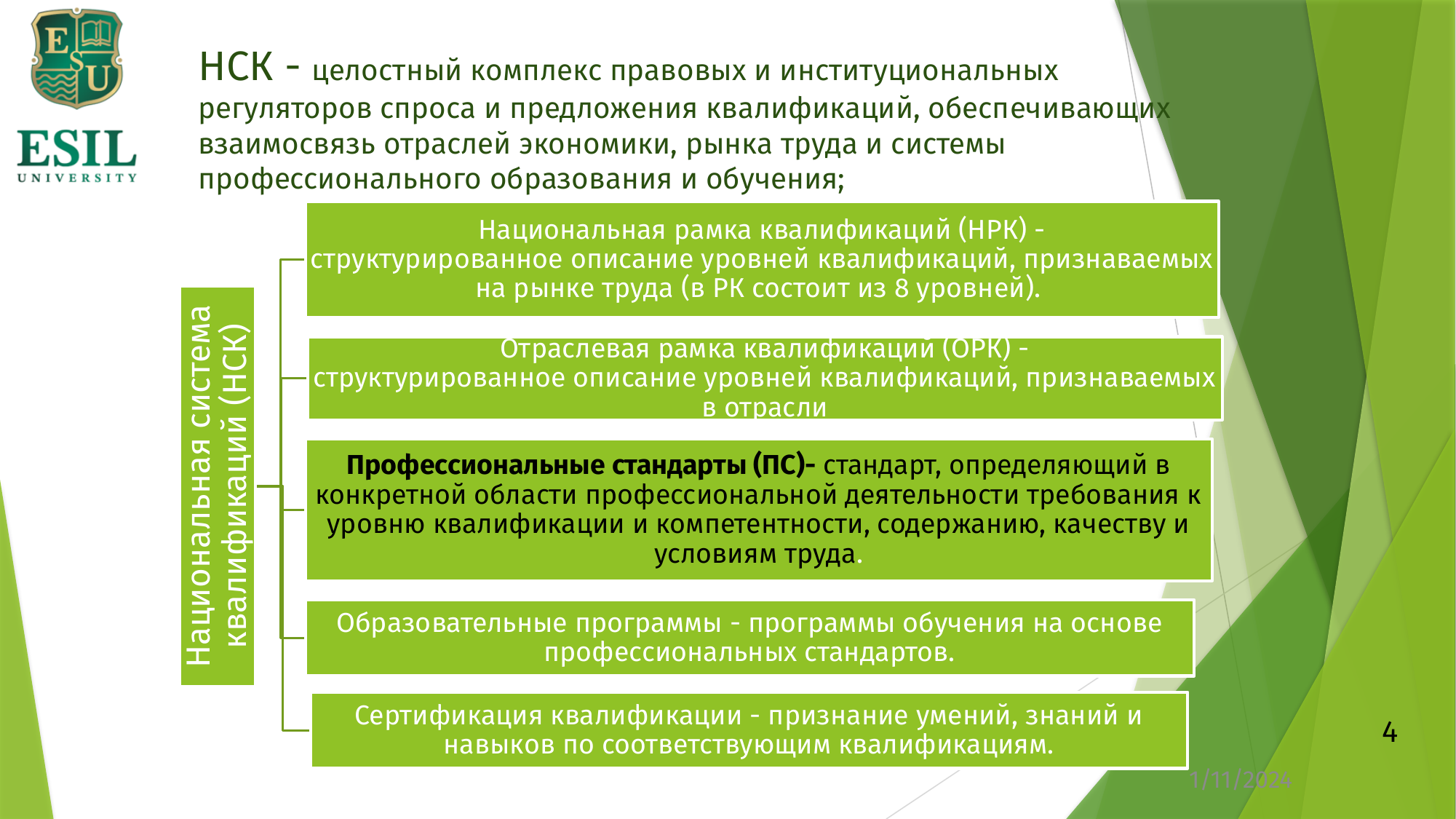

# НСК - целостный комплекс правовых и институциональных регуляторов спроса и предложения квалификаций, обеспечивающих взаимосвязь отраслей экономики, рынка труда и системы профессионального образования и обучения;

Национальная система квалификаций (НСК)
Национальная рамка квалификаций (НРК) - структурированное описание уровней квалификаций, признаваемых на рынке труда (в РК состоит из 8 уровней).
Отраслевая рамка квалификаций (ОРК) - структурированное описание уровней квалификаций, признаваемых в отрасли
Профессиональные стандарты (ПС)- стандарт, определяющий в конкретной области профессиональной деятельности требования к уровню квалификации и компетентности, содержанию, качеству и условиям труда.
Образовательные программы - программы обучения на основе профессиональных стандартов.
Сертификация квалификации - признание умений, знаний и навыков по соответствующим квалификациям.
4
1/11/2024